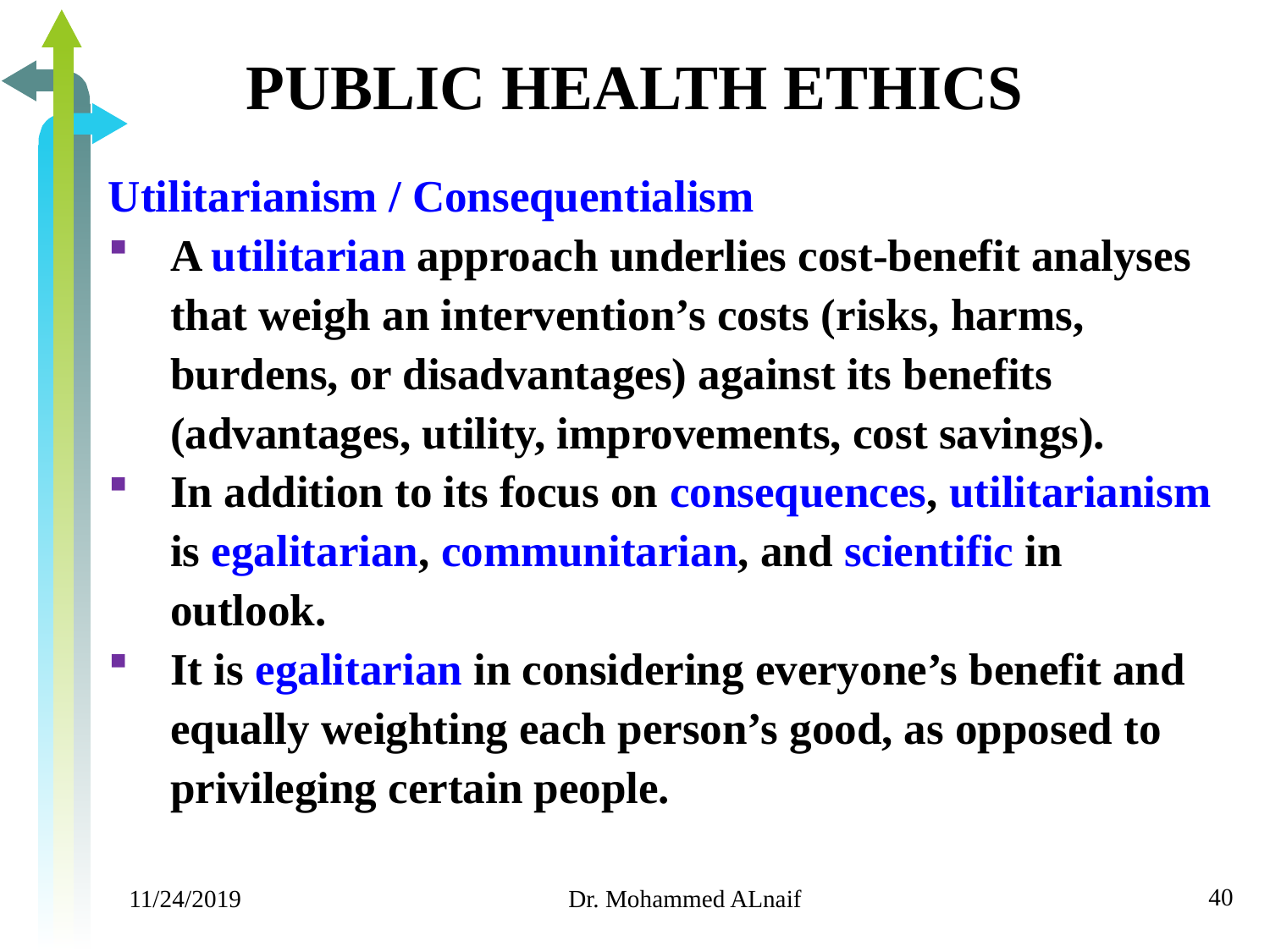

# PUBLIC HEALTH ETHICS
Utilitarianism / Consequentialism
A utilitarian approach underlies cost-benefit analyses that weigh an intervention’s costs (risks, harms, burdens, or disadvantages) against its benefits (advantages, utility, improvements, cost savings).
In addition to its focus on consequences, utilitarianism is egalitarian, communitarian, and scientific in outlook.
It is egalitarian in considering everyone’s benefit and equally weighting each person’s good, as opposed to privileging certain people.
40
11/24/2019
Dr. Mohammed ALnaif